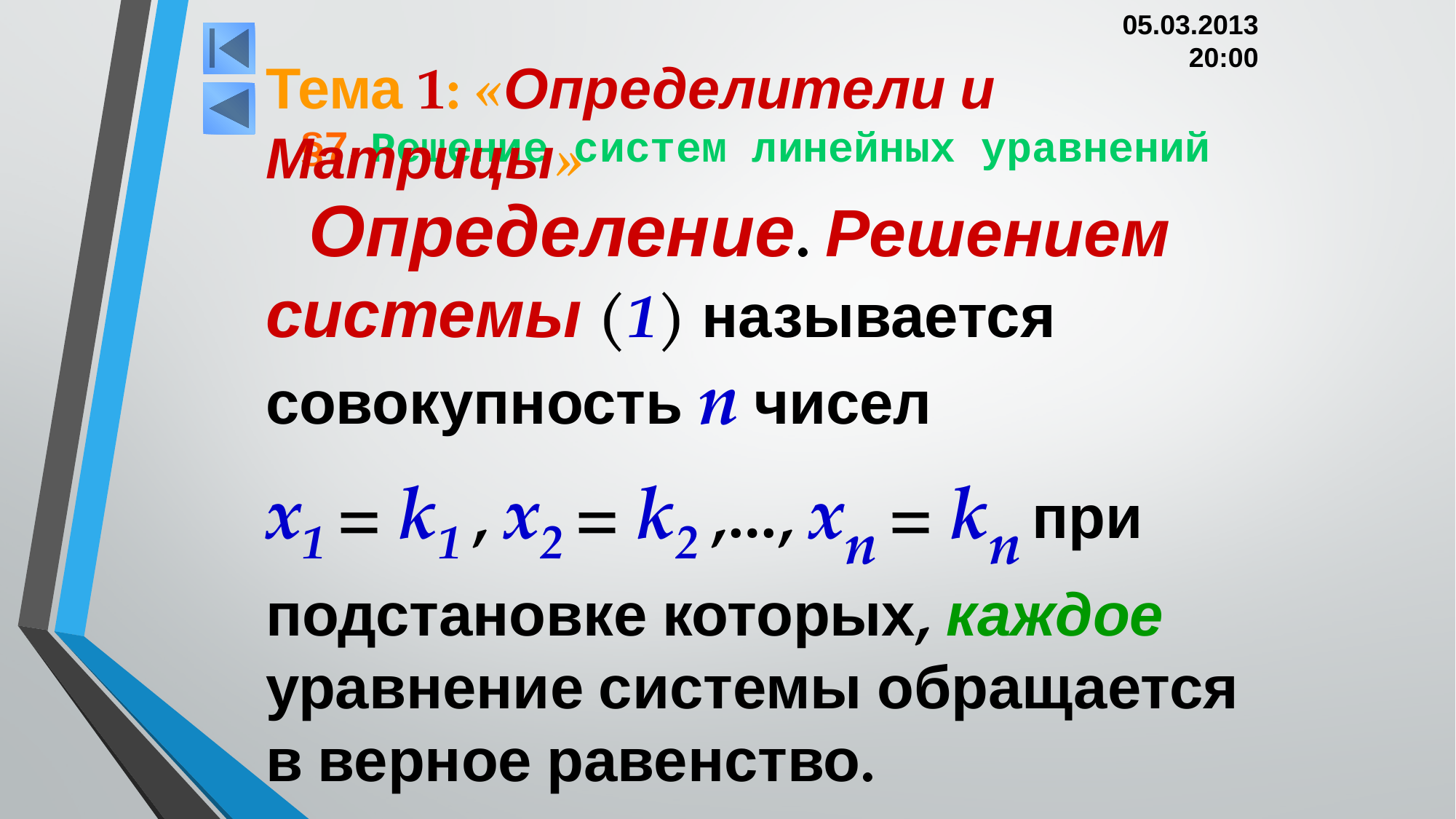

05.03.2013 20:00

Тема 1: «Определители и Матрицы»

# §7. Решение систем линейных уравнений
Определение. Решением системы (1) называется совокупность n чисел                  x1 = k1 , x2 = k2 ,…, xn = kn при подстановке которых, каждое уравнение системы обращается в верное равенство.